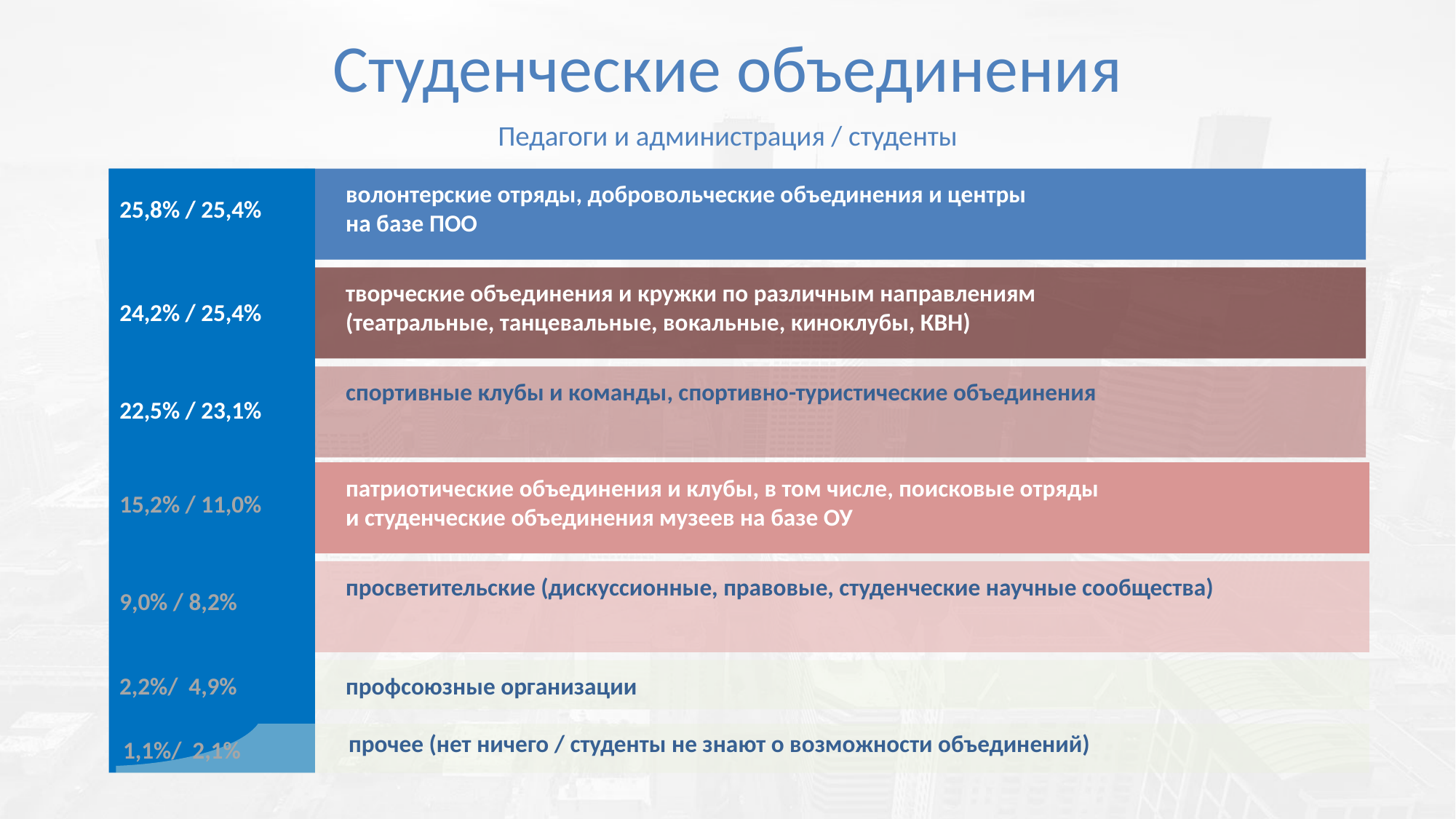

Студенческие объединения
Педагоги и администрация / студенты

волонтерские отряды, добровольческие объединения и центры на базе ПОО
25,8% / 25,4%

творческие объединения и кружки по различным направлениям
(театральные, танцевальные, вокальные, киноклубы, КВН)
24,2% / 25,4%

спортивные клубы и команды, спортивно-туристические объединения
22,5% / 23,1%

патриотические объединения и клубы, в том числе, поисковые отряды
и студенческие объединения музеев на базе ОУ
15,2% / 11,0%

просветительские (дискуссионные, правовые, студенческие научные сообщества)
9,0% / 8,2%

2,2%/  4,9%
профсоюзные организации
прочее (нет ничего / студенты не знают о возможности объединений)

1,1%/  2,1%